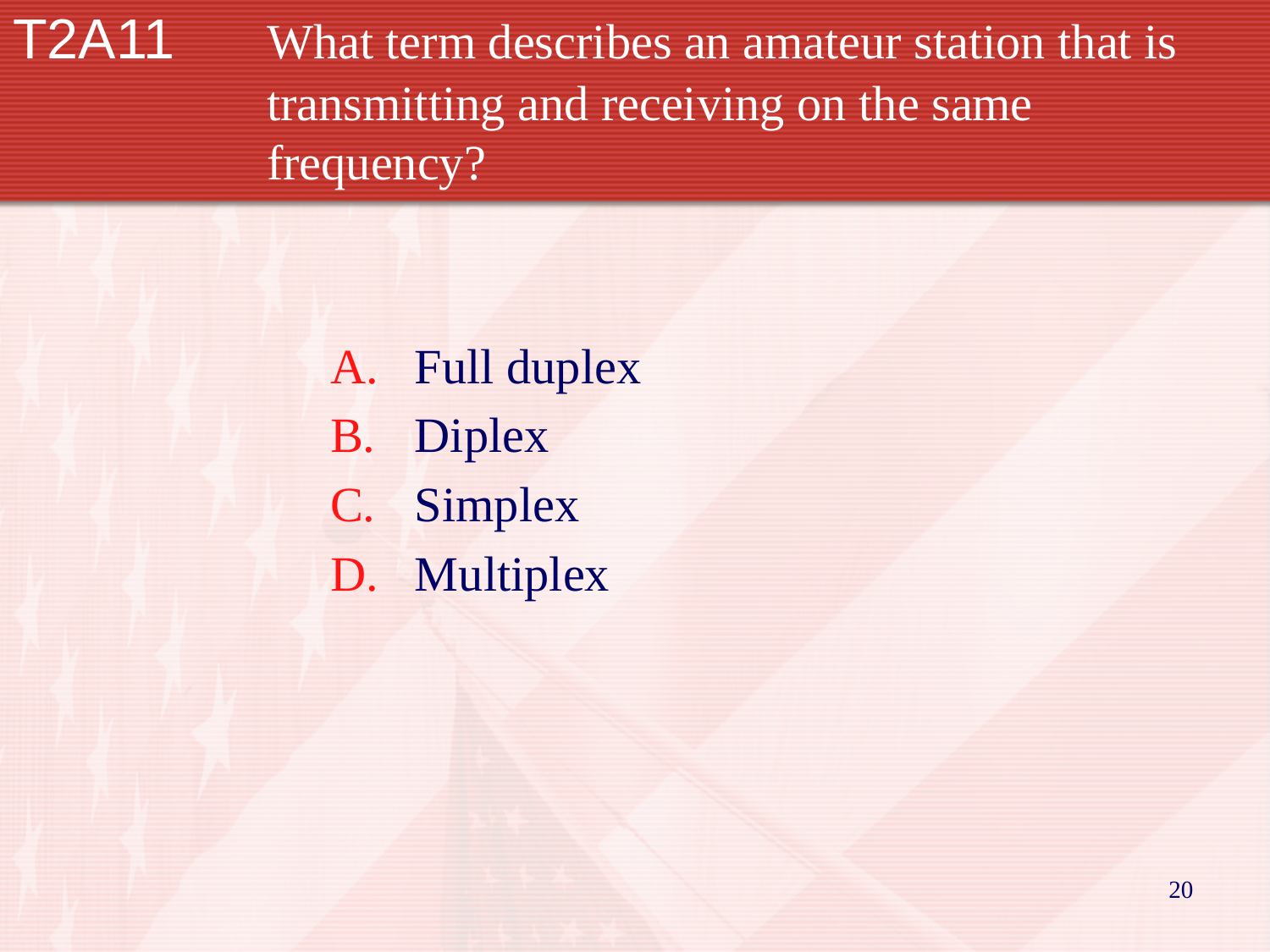

# T2A11	What term describes an amateur station that is 		transmitting and receiving on the same 			frequency?
Full duplex
Diplex
Simplex
Multiplex
20